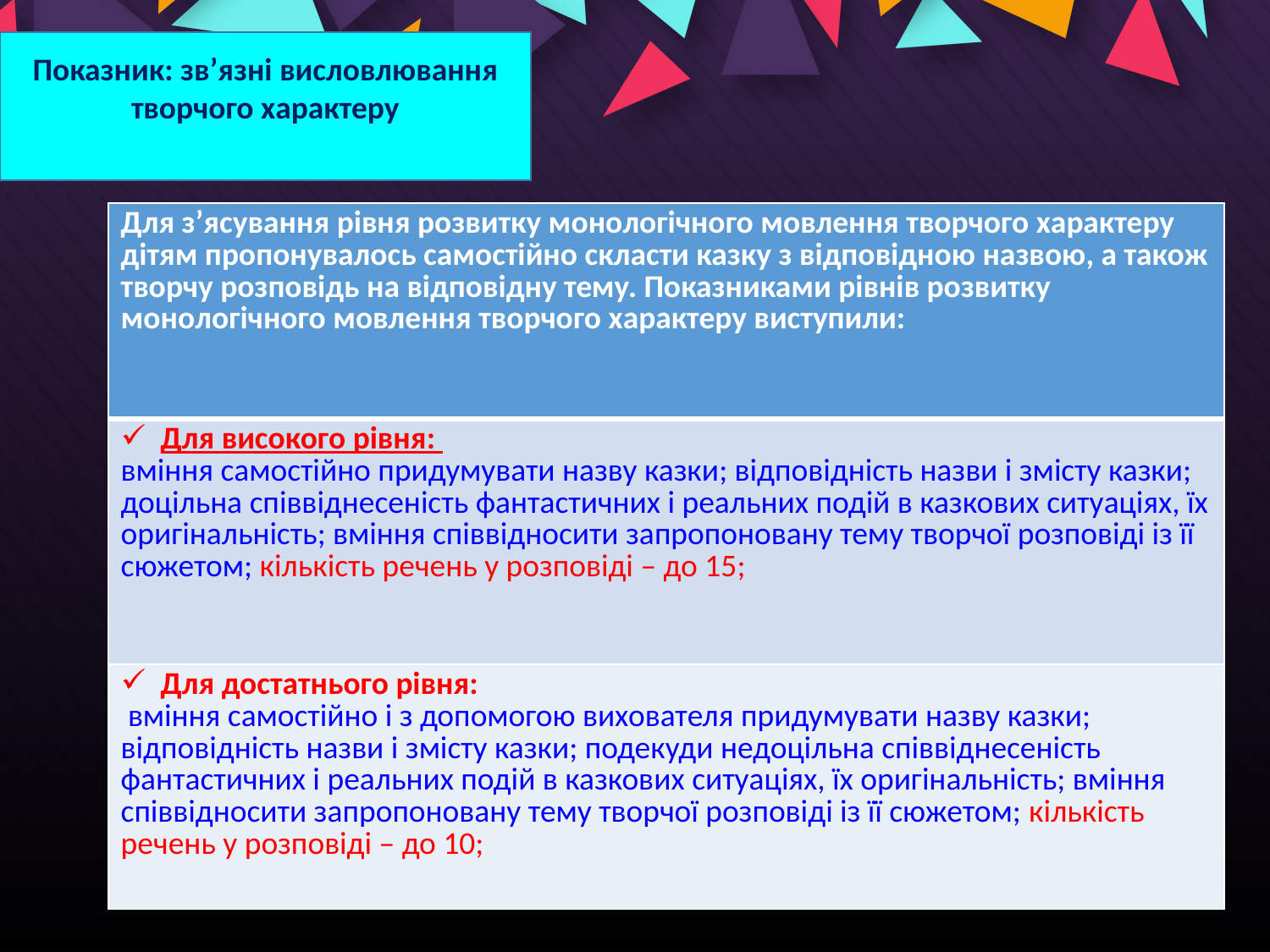

Показник: зв’язні висловлювання творчого характеру

| Для з’ясування рівня розвитку монологічного мовлення творчого характеру дітям пропонувалось самостійно скласти казку з відповідною назвою, а також творчу розповідь на відповідну тему. Показниками рівнів розвитку монологічного мовлення творчого характеру виступили: |
| --- |
| Для високого рівня: вміння самостійно придумувати назву казки; відповідність назви і змісту казки; доцільна співвіднесеність фантастичних і реальних подій в казкових ситуаціях, їх оригінальність; вміння співвідносити запропоновану тему творчої розповіді із її сюжетом; кількість речень у розповіді – до 15; |
| Для достатнього рівня: вміння самостійно і з допомогою вихователя придумувати назву казки; відповідність назви і змісту казки; подекуди недоцільна співвіднесеність фантастичних і реальних подій в казкових ситуаціях, їх оригінальність; вміння співвідносити запропоновану тему творчої розповіді із її сюжетом; кількість речень у розповіді – до 10; |